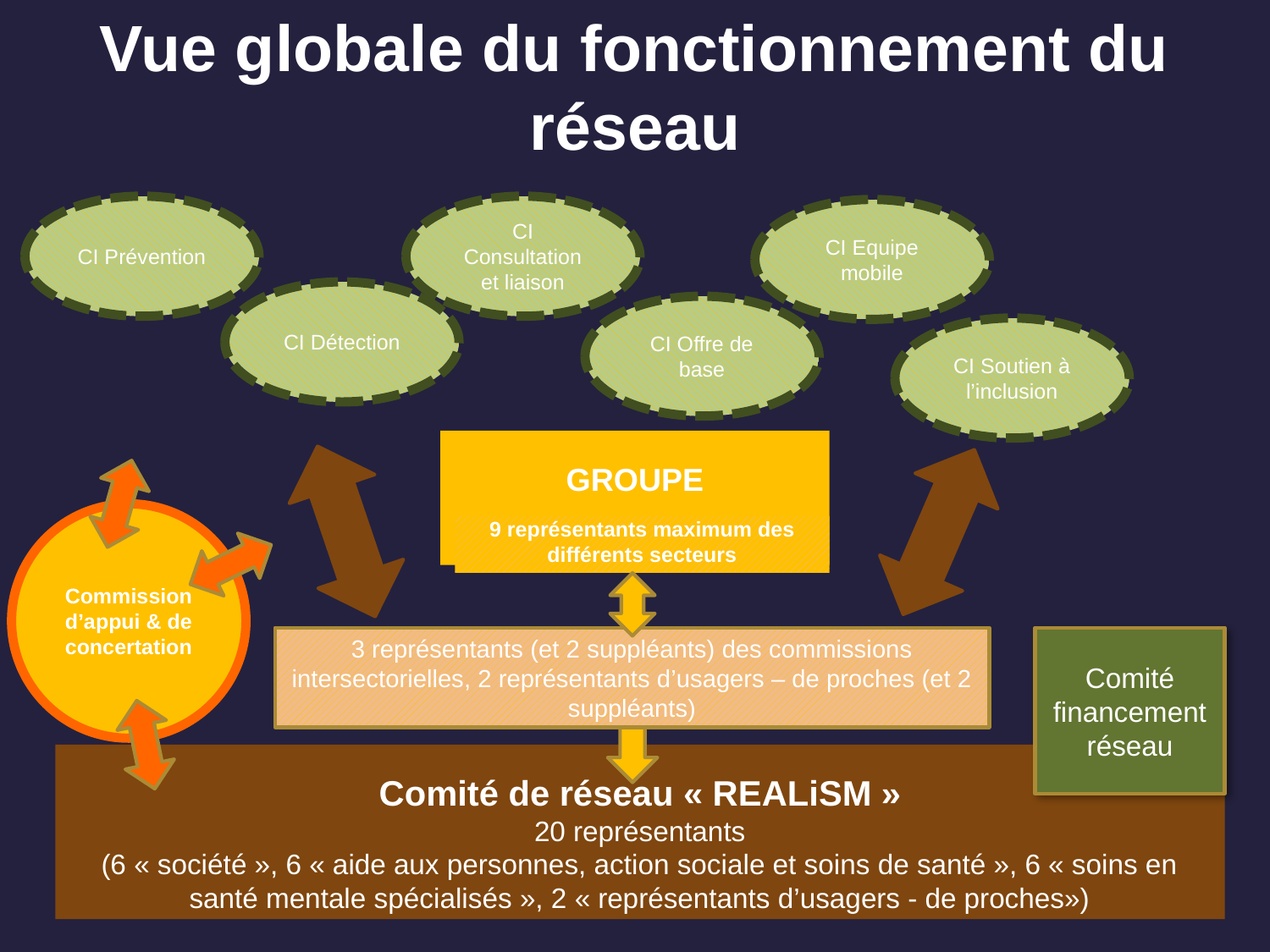

# Vue globale du fonctionnement du réseau
CI Prévention
CI Consultation et liaison
CI Equipe mobile
CI Détection
CI Offre de base
CI Soutien à l’inclusion
Groupe opérationnel

Commission d’appui & de concertation
9 représentants maximum des différents secteurs

3 représentants (et 2 suppléants) des commissions intersectorielles, 2 représentants d’usagers – de proches (et 2 suppléants)
Comité financement réseau

Comité de réseau « REALiSM »
20 représentants
(6 « société », 6 « aide aux personnes, action sociale et soins de santé », 6 « soins en santé mentale spécialisés », 2 « représentants d’usagers - de proches»)